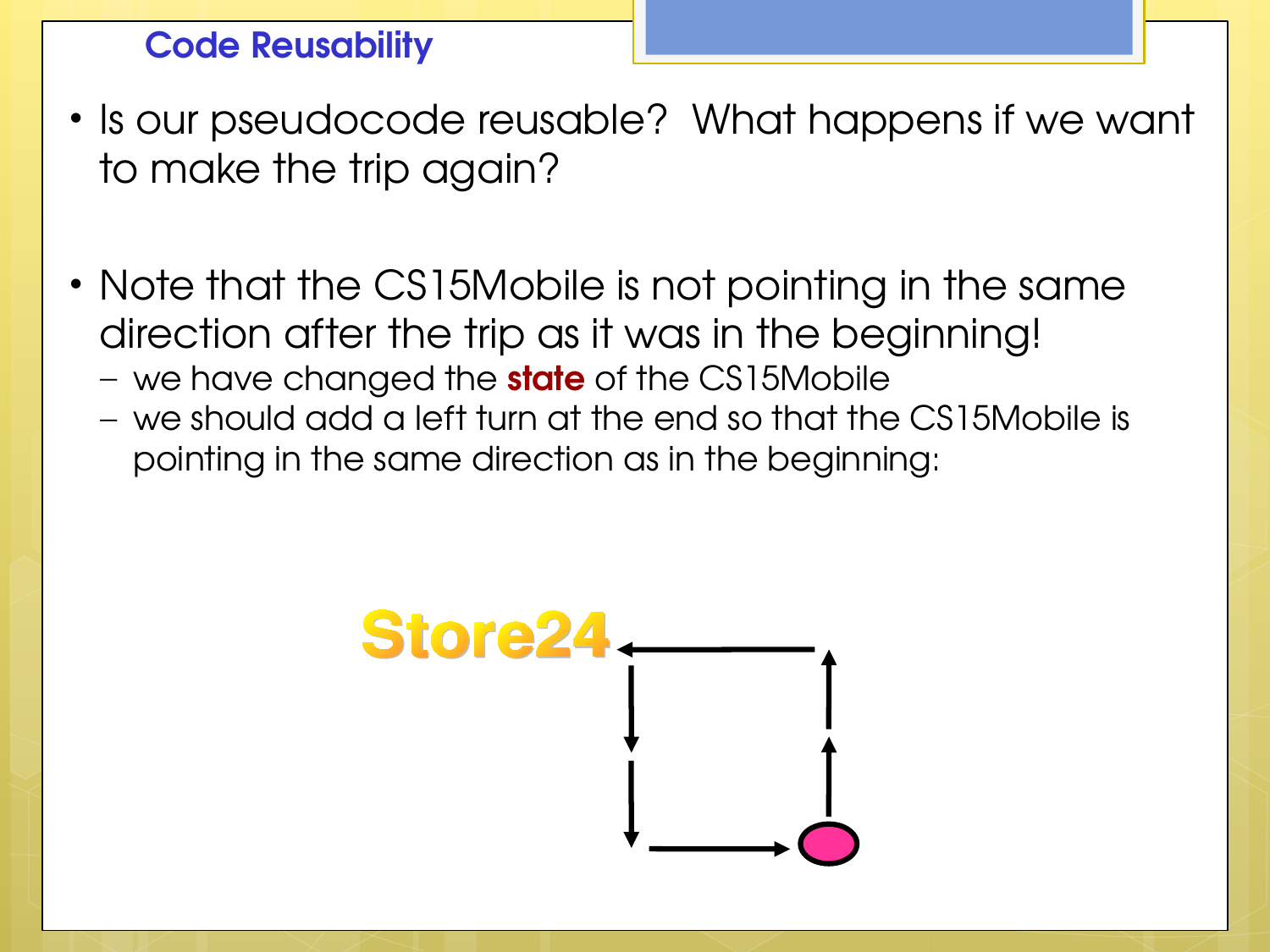

Code Reusability
Is our pseudocode reusable?  What happens if we want to make the trip again?

Note that the CS15Mobile is not pointing in the same direction after the trip as it was in the beginning!
we have changed the state of the CS15Mobile
we should add a left turn at the end so that the CS15Mobile is pointing in the same direction as in the beginning: